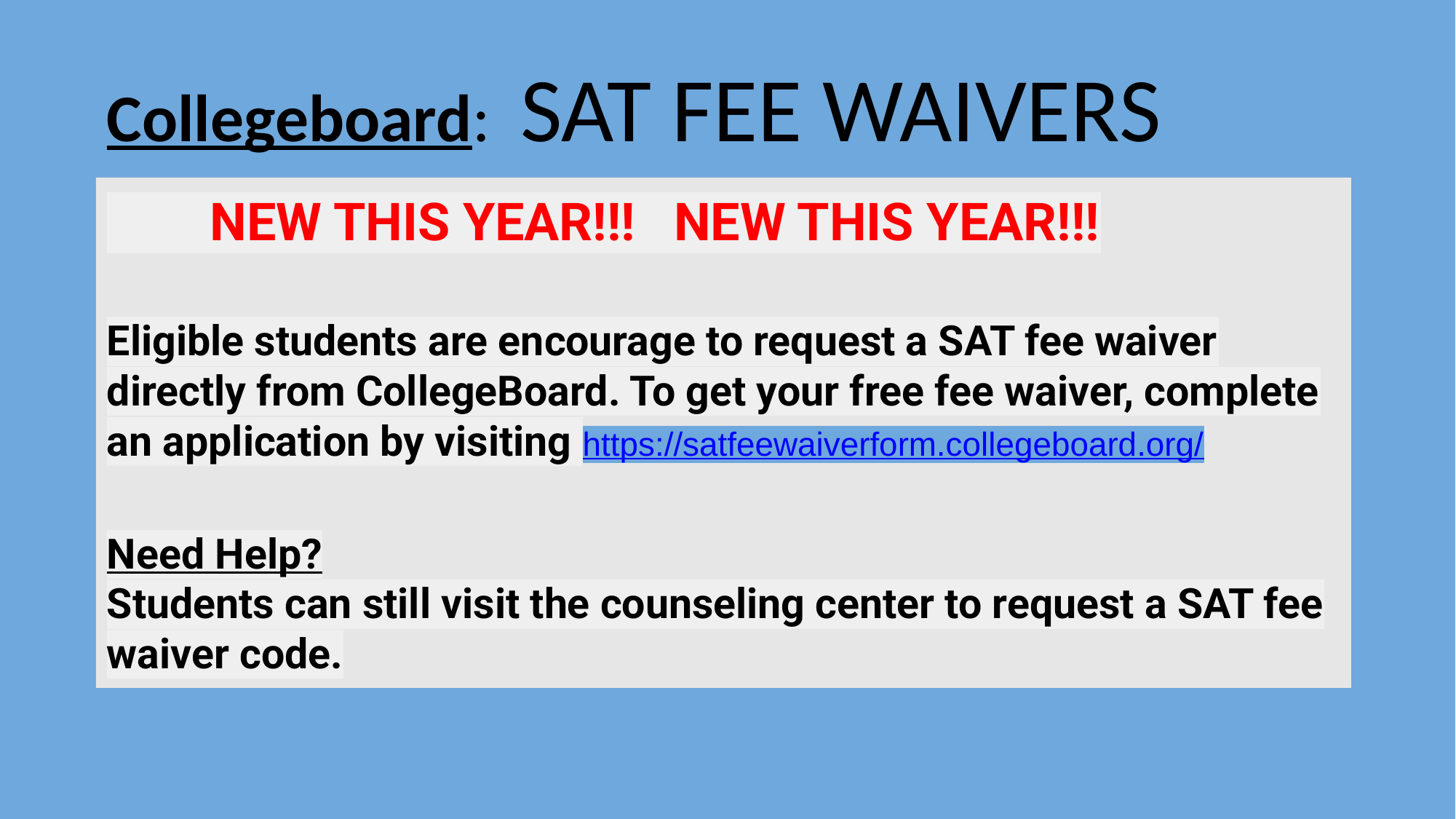

# Collegeboard:  SAT FEE WAIVERS
        NEW THIS YEAR!!!   NEW THIS YEAR!!!

Eligible students are encourage to request a SAT fee waiver directly from CollegeBoard. To get your free fee waiver, complete an application by visiting https://satfeewaiverform.collegeboard.org/

Need Help?
Students can still visit the counseling center to request a SAT fee waiver code.